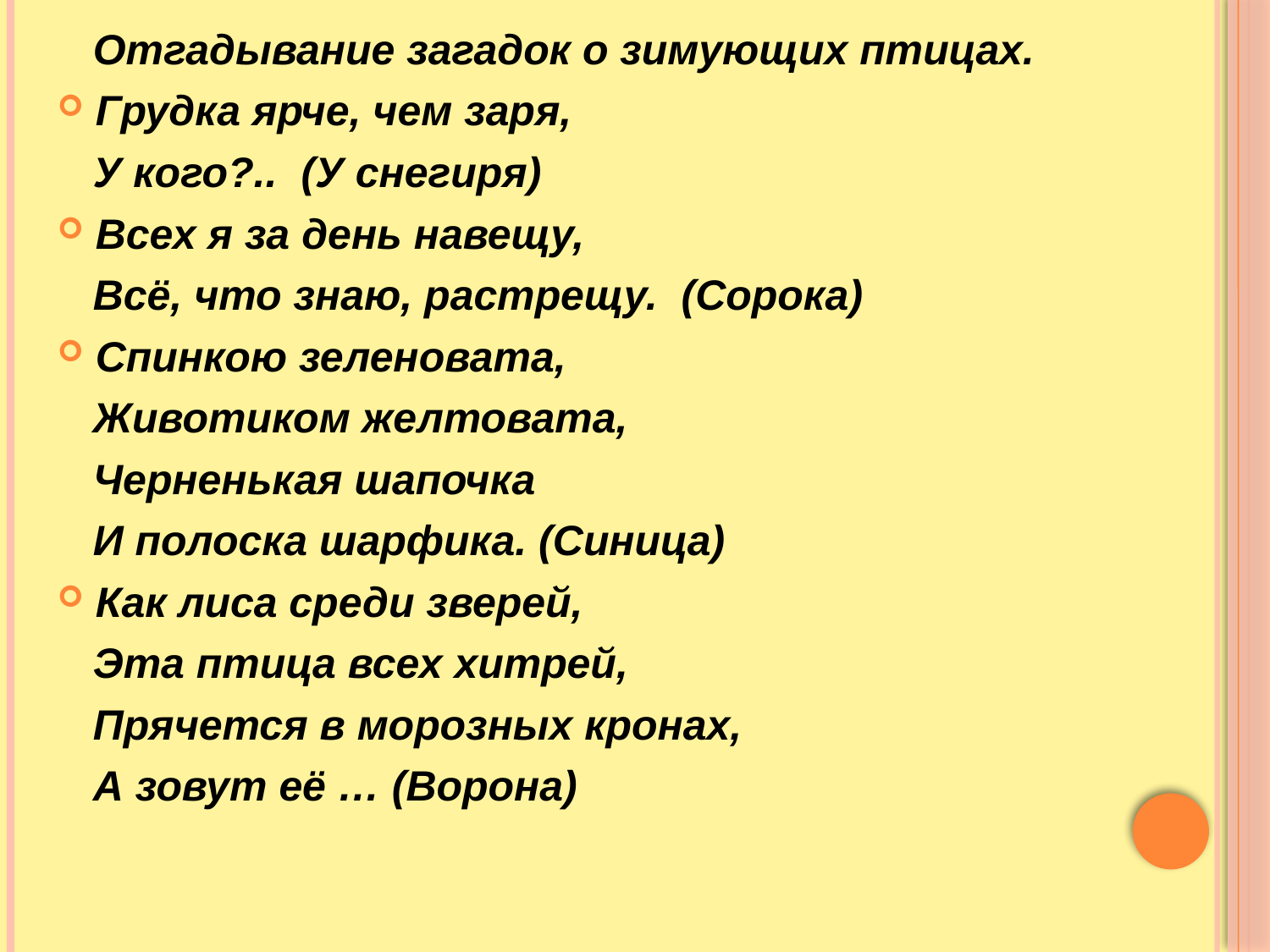

Отгадывание загадок о зимующих птицах.
Грудка ярче, чем заря,
   У кого?..  (У снегиря)
Всех я за день навещу,
   Всё, что знаю, растрещу.  (Сорока)
Спинкою зеленовата,
   Животиком желтовата,
   Черненькая шапочка
   И полоска шарфика. (Синица)
Как лиса среди зверей,
   Эта птица всех хитрей,
   Прячется в морозных кронах,
   А зовут её … (Ворона)